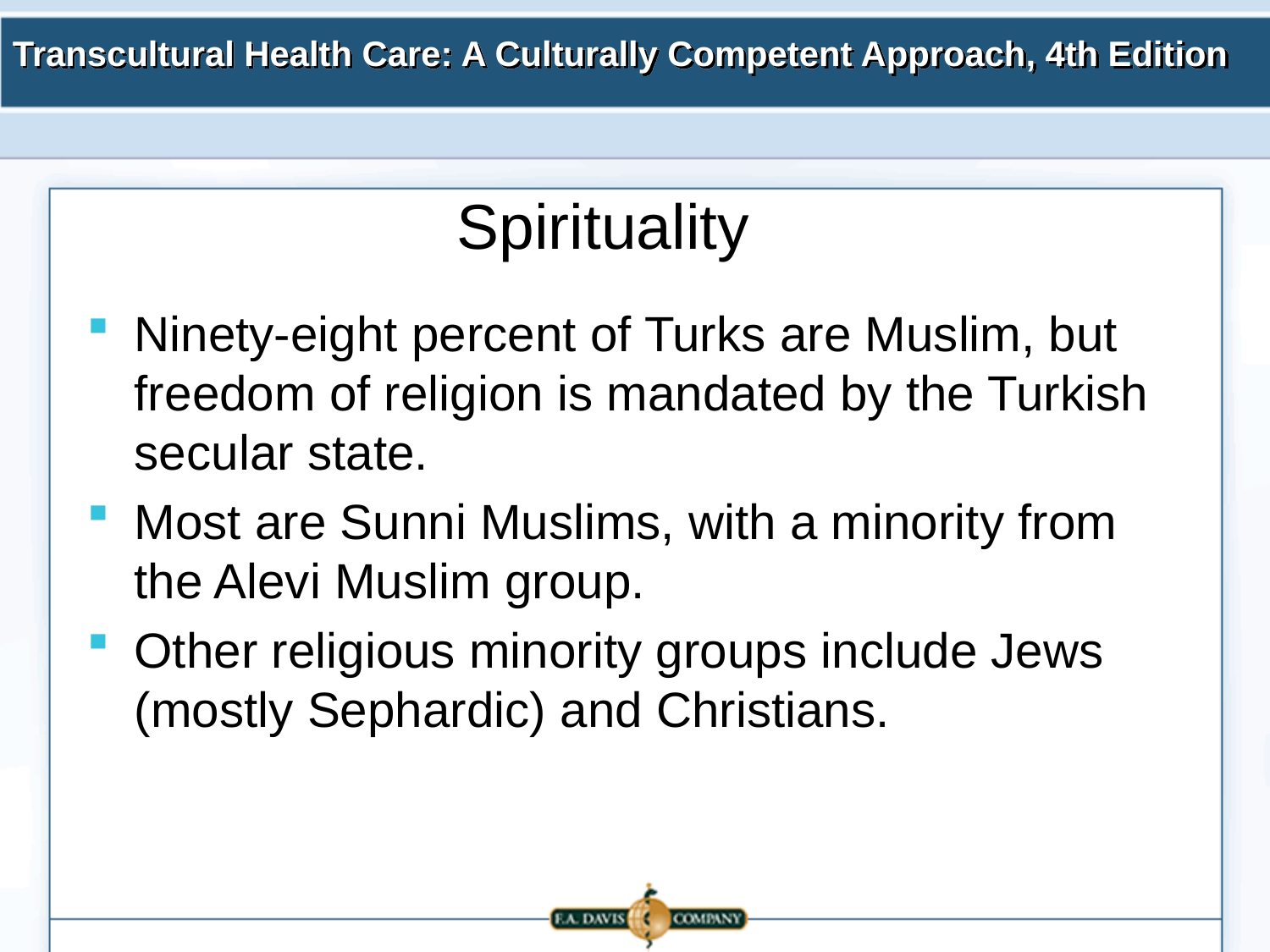

# Spirituality
Ninety-eight percent of Turks are Muslim, but freedom of religion is mandated by the Turkish secular state.
Most are Sunni Muslims, with a minority from the Alevi Muslim group.
Other religious minority groups include Jews (mostly Sephardic) and Christians.